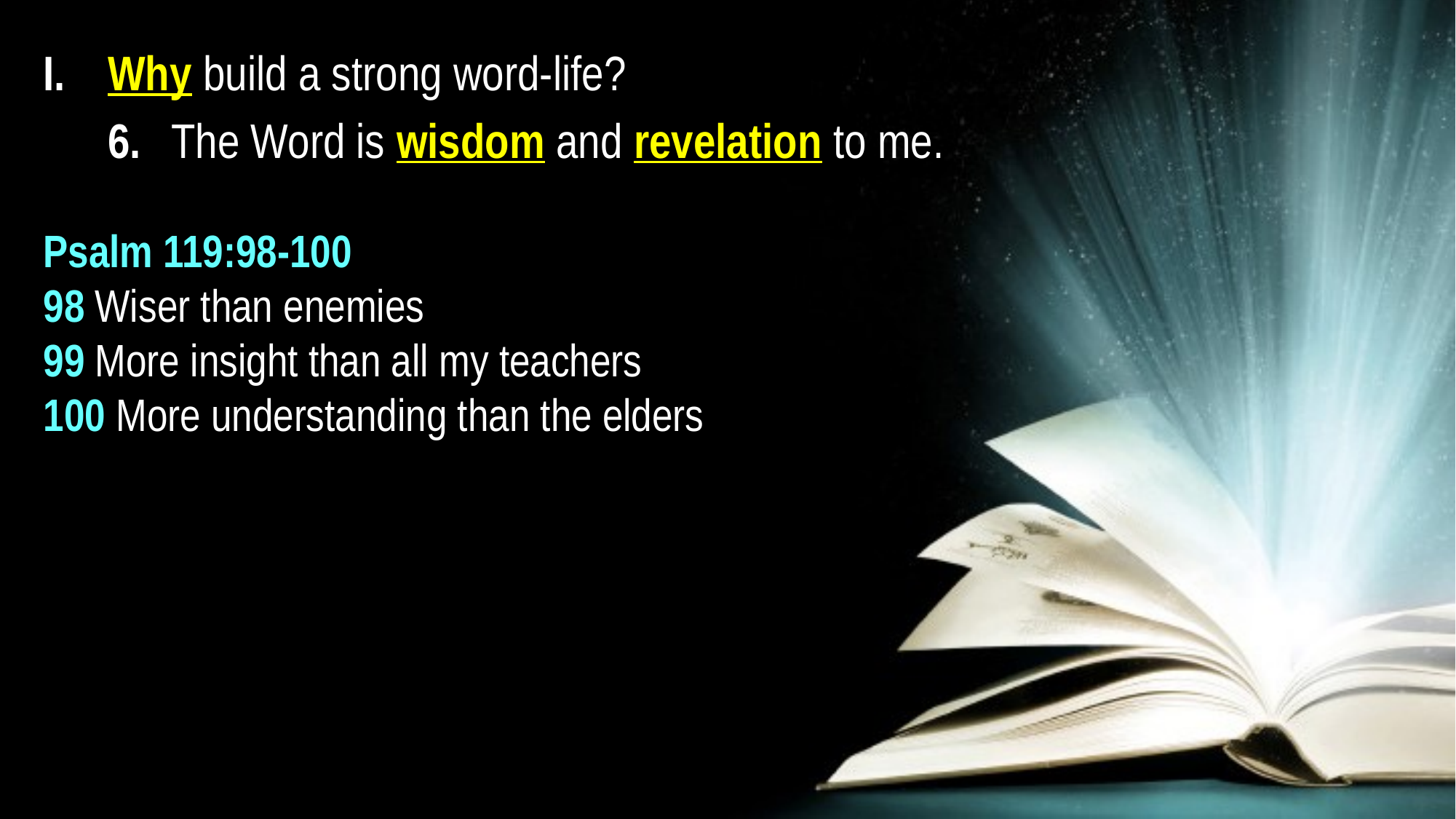

I.  	Why build a strong word-life?
	6. 	The Word is wisdom and revelation to me.
Psalm 119:98-100
98 Wiser than enemies
99 More insight than all my teachers
100 More understanding than the elders